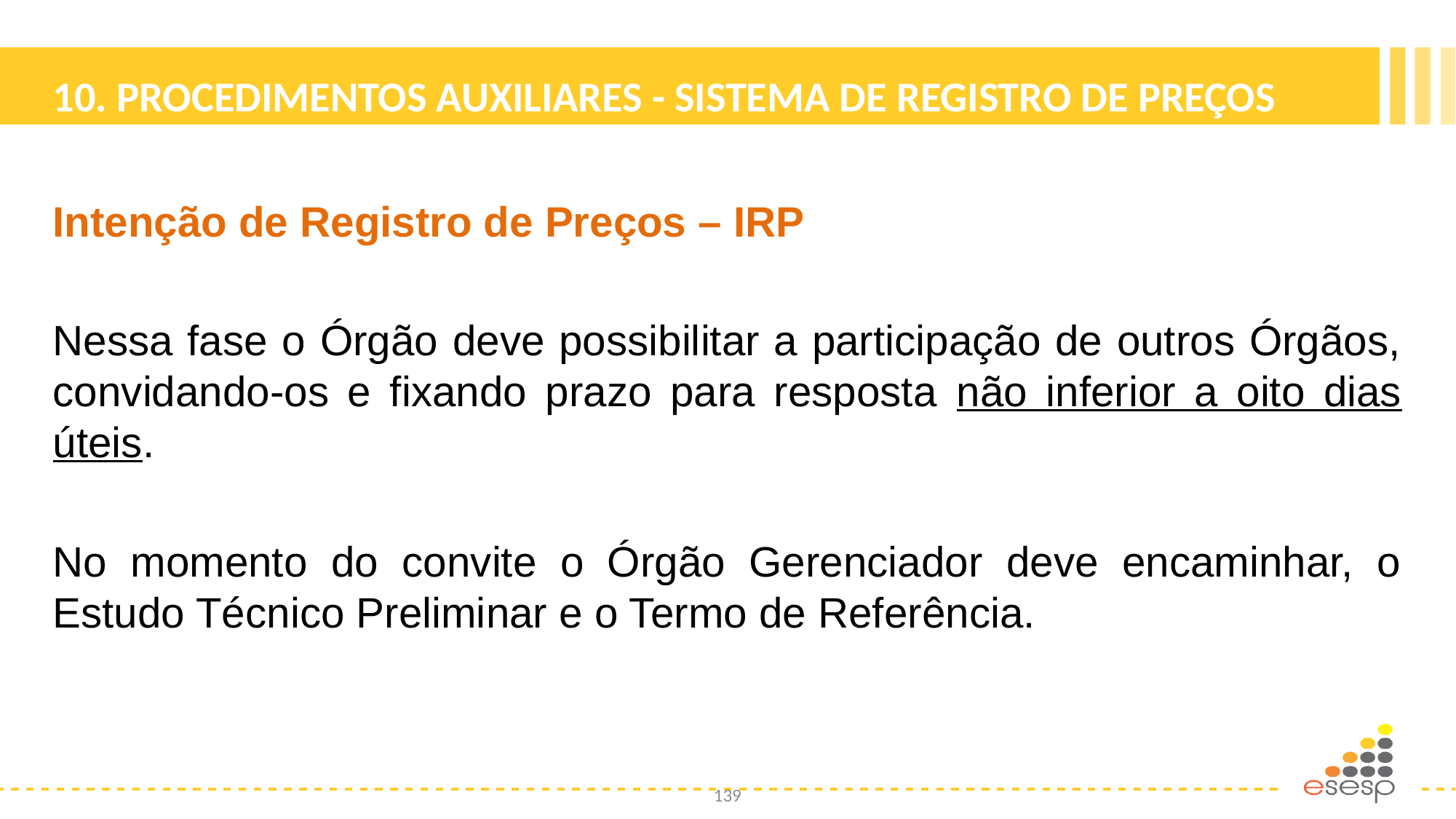

# 10. PROCEDIMENTOS AUXILIARES - SISTEMA DE REGISTRO DE PREÇOS
Intenção de Registro de Preços – IRP

Nessa fase o Órgão deve possibilitar a participação de outros Órgãos, convidando-os e fixando prazo para resposta não inferior a oito dias úteis.

No momento do convite o Órgão Gerenciador deve encaminhar, o Estudo Técnico Preliminar e o Termo de Referência.

139